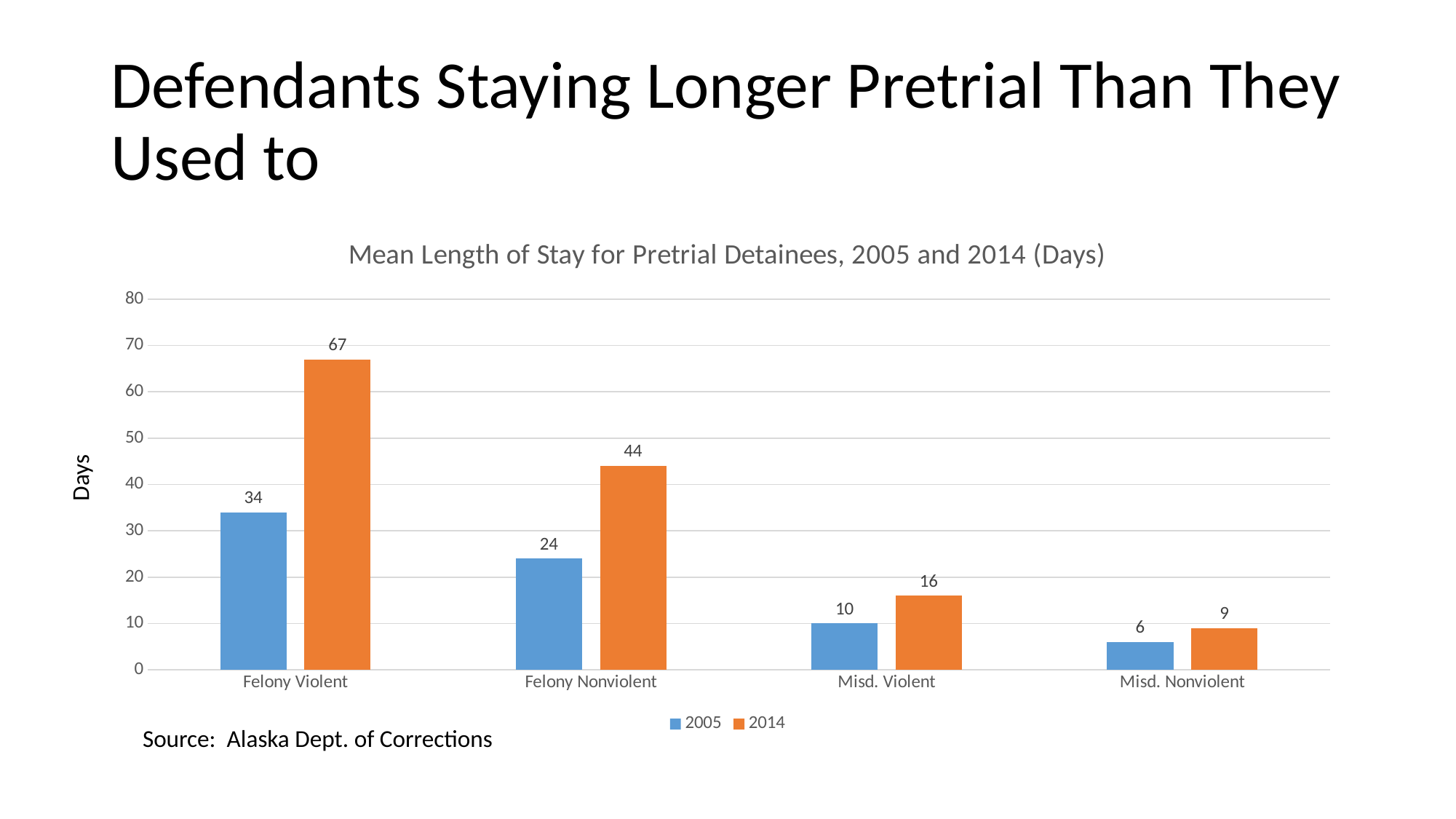

# Defendants Staying Longer Pretrial Than They Used to

### Chart: Mean Length of Stay for Pretrial Detainees, 2005 and 2014 (Days)

| Category | 2005 | 2014 |
|---|---|---|
| Felony Violent | 34.0 | 67.0 |
| Felony Nonviolent | 24.0 | 44.0 |
| Misd. Violent | 10.0 | 16.0 |
| Misd. Nonviolent | 6.0 | 9.0 |
Days
Source:  Alaska Dept. of Corrections